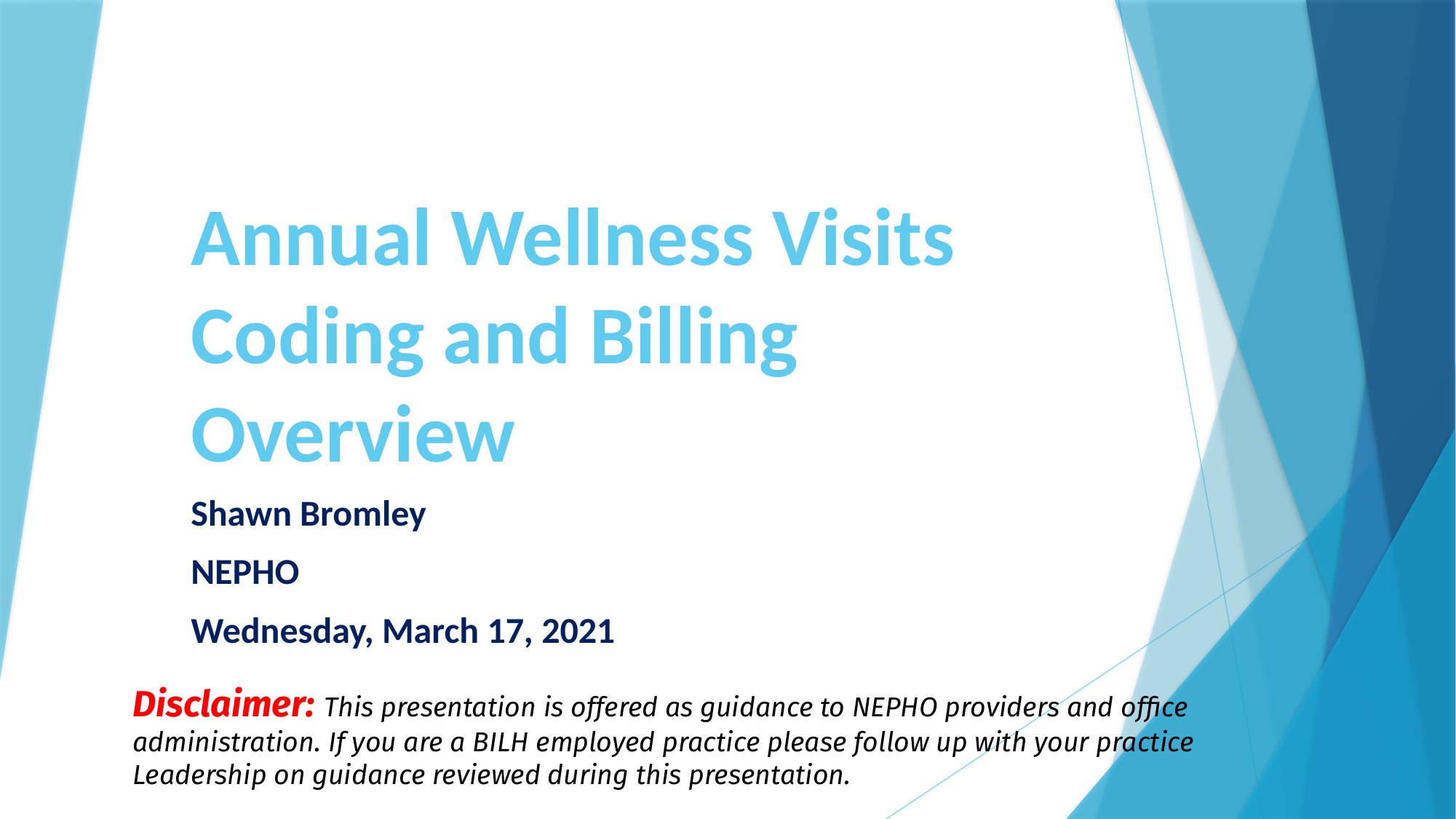

# Annual Wellness Visits Coding and Billing Overview
Shawn Bromley
NEPHO
Wednesday, March 17, 2021
Disclaimer: This presentation is offered as guidance to NEPHO providers and office administration. If you are a BILH employed practice please follow up with your practice Leadership on guidance reviewed during this presentation.